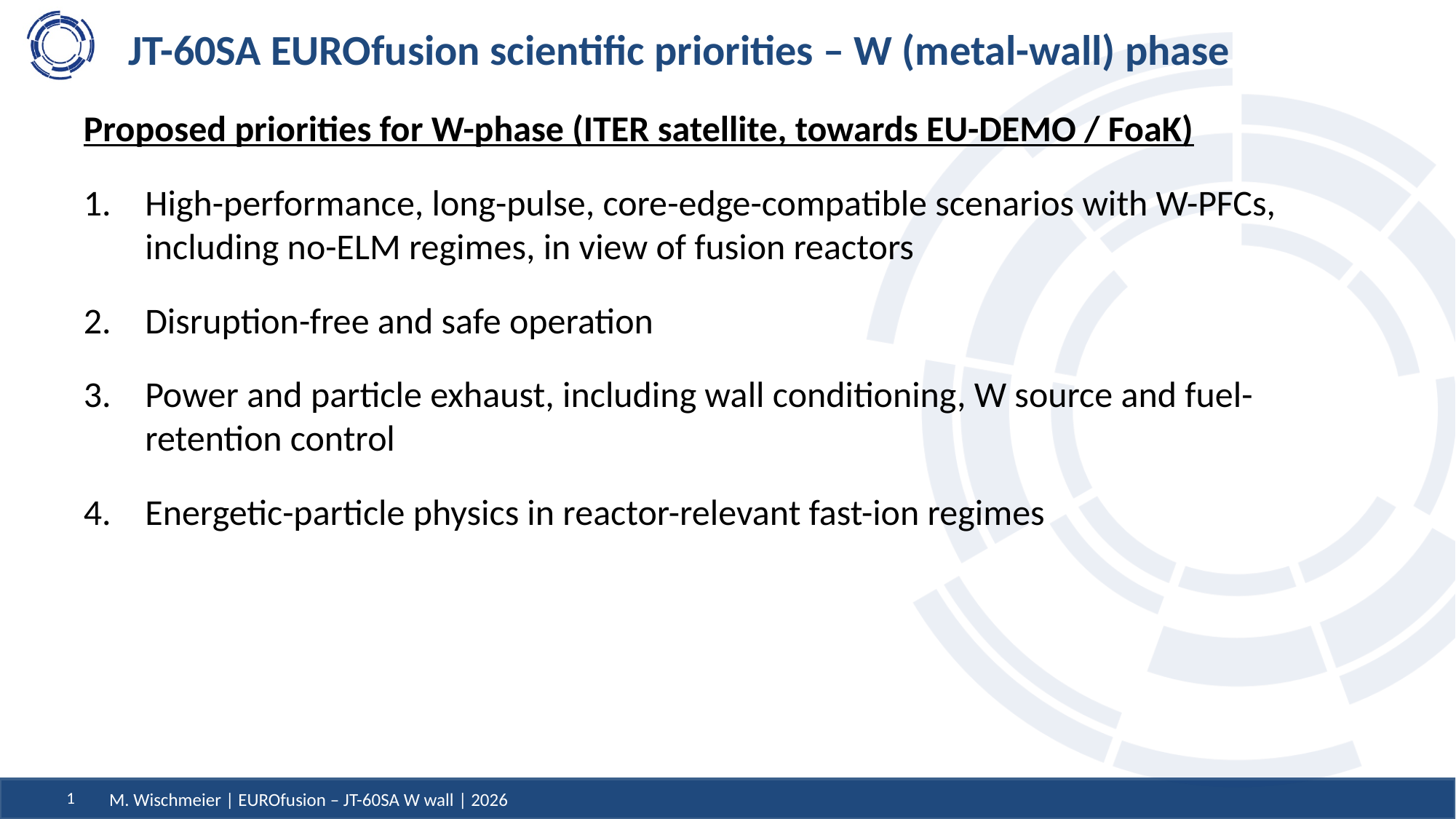

# JT-60SA EUROfusion scientific priorities – W (metal-wall) phase
Proposed priorities for W-phase (ITER satellite, towards EU-DEMO / FoaK)
High-performance, long-pulse, core-edge-compatible scenarios with W-PFCs, including no-ELM regimes, in view of fusion reactors
Disruption-free and safe operation
Power and particle exhaust, including wall conditioning, W source and fuel-retention control
Energetic-particle physics in reactor-relevant fast-ion regimes
M. Wischmeier | EUROfusion – JT-60SA W wall | 2026
1